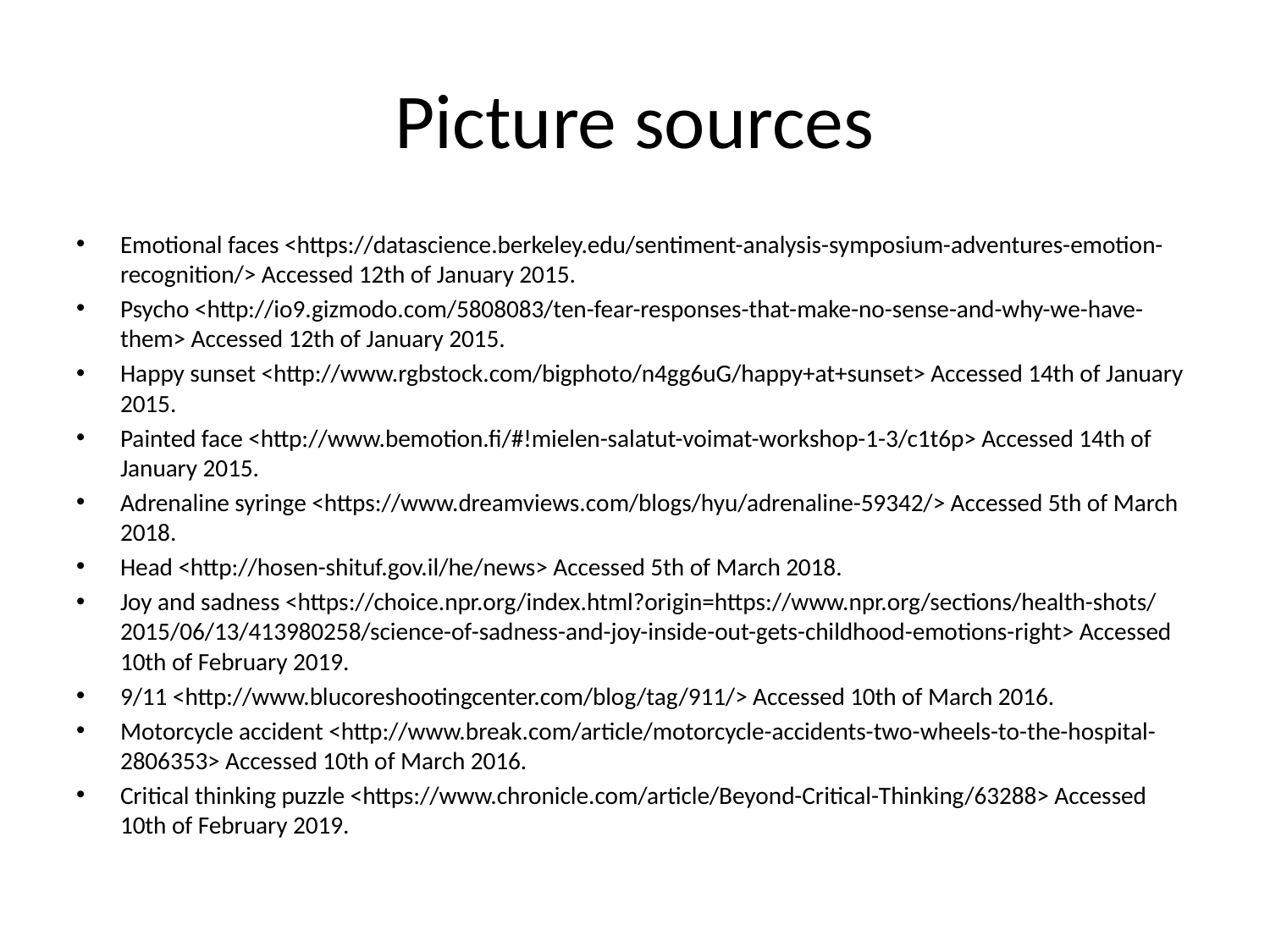

# Picture sources
Emotional faces <https://datascience.berkeley.edu/sentiment-analysis-symposium-adventures-emotion-recognition/> Accessed 12th of January 2015.
Psycho <http://io9.gizmodo.com/5808083/ten-fear-responses-that-make-no-sense-and-why-we-have-them> Accessed 12th of January 2015.
Happy sunset <http://www.rgbstock.com/bigphoto/n4gg6uG/happy+at+sunset> Accessed 14th of January 2015.
Painted face <http://www.bemotion.fi/#!mielen-salatut-voimat-workshop-1-3/c1t6p> Accessed 14th of January 2015.
Adrenaline syringe <https://www.dreamviews.com/blogs/hyu/adrenaline-59342/> Accessed 5th of March 2018.
Head <http://hosen-shituf.gov.il/he/news> Accessed 5th of March 2018.
Joy and sadness <https://choice.npr.org/index.html?origin=https://www.npr.org/sections/health-shots/2015/06/13/413980258/science-of-sadness-and-joy-inside-out-gets-childhood-emotions-right> Accessed 10th of February 2019.
9/11 <http://www.blucoreshootingcenter.com/blog/tag/911/> Accessed 10th of March 2016.
Motorcycle accident <http://www.break.com/article/motorcycle-accidents-two-wheels-to-the-hospital-2806353> Accessed 10th of March 2016.
Critical thinking puzzle <https://www.chronicle.com/article/Beyond-Critical-Thinking/63288> Accessed 10th of February 2019.